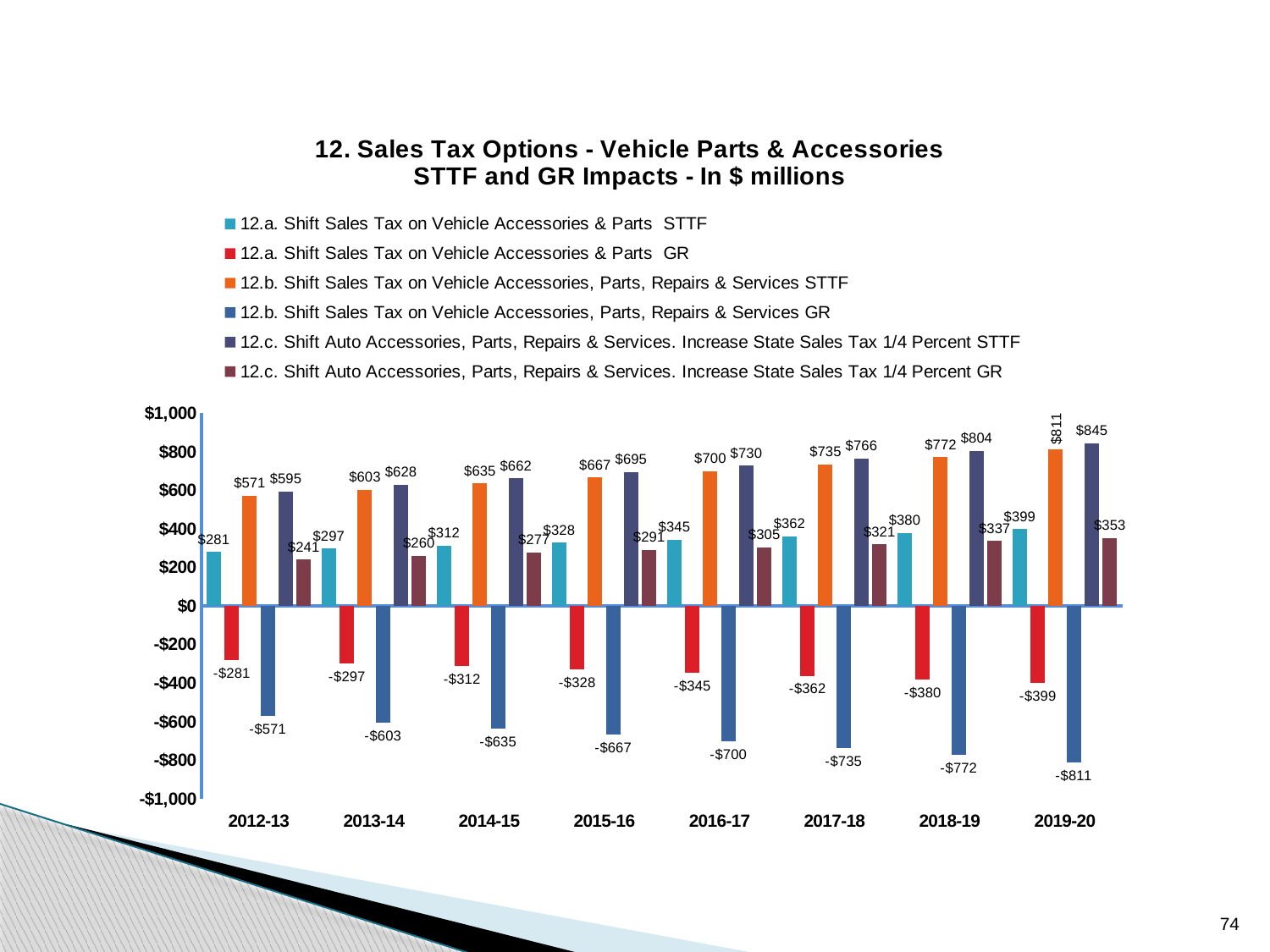

### Chart: 12. Sales Tax Options - Vehicle Parts & Accessories
STTF and GR Impacts - In $ millions

| Category | 12.a. Shift Sales Tax on Vehicle Accessories & Parts  STTF | 12.a. Shift Sales Tax on Vehicle Accessories & Parts  GR | 12.b. Shift Sales Tax on Vehicle Accessories, Parts, Repairs & Services STTF | 12.b. Shift Sales Tax on Vehicle Accessories, Parts, Repairs & Services GR | 12.c. Shift Auto Accessories, Parts, Repairs & Services. Increase State Sales Tax 1/4 Percent STTF | 12.c. Shift Auto Accessories, Parts, Repairs & Services. Increase State Sales Tax 1/4 Percent GR |
|---|---|---|---|---|---|---|
| 2012-13 | 280.9153609030438 | -280.9153609030438 | 571.1100155191685 | -571.1100155191685 | 594.9062661657956 | 240.67706716753491 |
| 2013-14 | 296.7479919860792 | -296.7479919860792 | 603.298266651018 | -603.298266651018 | 628.4356944281433 | 259.7643055718567 |
| 2014-15 | 312.4755392344932 | -312.4755392344932 | 635.2728789479257 | -635.2728789479257 | 661.7425822374197 | 276.89491776257825 |
| 2015-16 | 328.099316196217 | -328.099316196217 | 667.036522895315 | -667.036522895315 | 694.8297113492907 | 290.7396636507093 |
| 2016-17 | 344.5042820060293 | -344.5042820060293 | 700.3883490400876 | -700.3883490400876 | 729.5711969167555 | 305.27664683324485 |
| 2017-18 | 361.7294961063304 | -361.7294961063304 | 735.4077664920875 | -735.4077664920875 | 766.049756762593 | 320.5404791749073 |
| 2018-19 | 379.8159709116469 | -379.8159709116469 | 772.1781548166966 | -772.1781548166966 | 804.3522446007198 | 336.5675031336538 |
| 2019-20 | 398.80676945722763 | -398.80676945722763 | 810.7870625575309 | -810.7870625575309 | 844.5698568307579 | 353.39587829033496 |
74